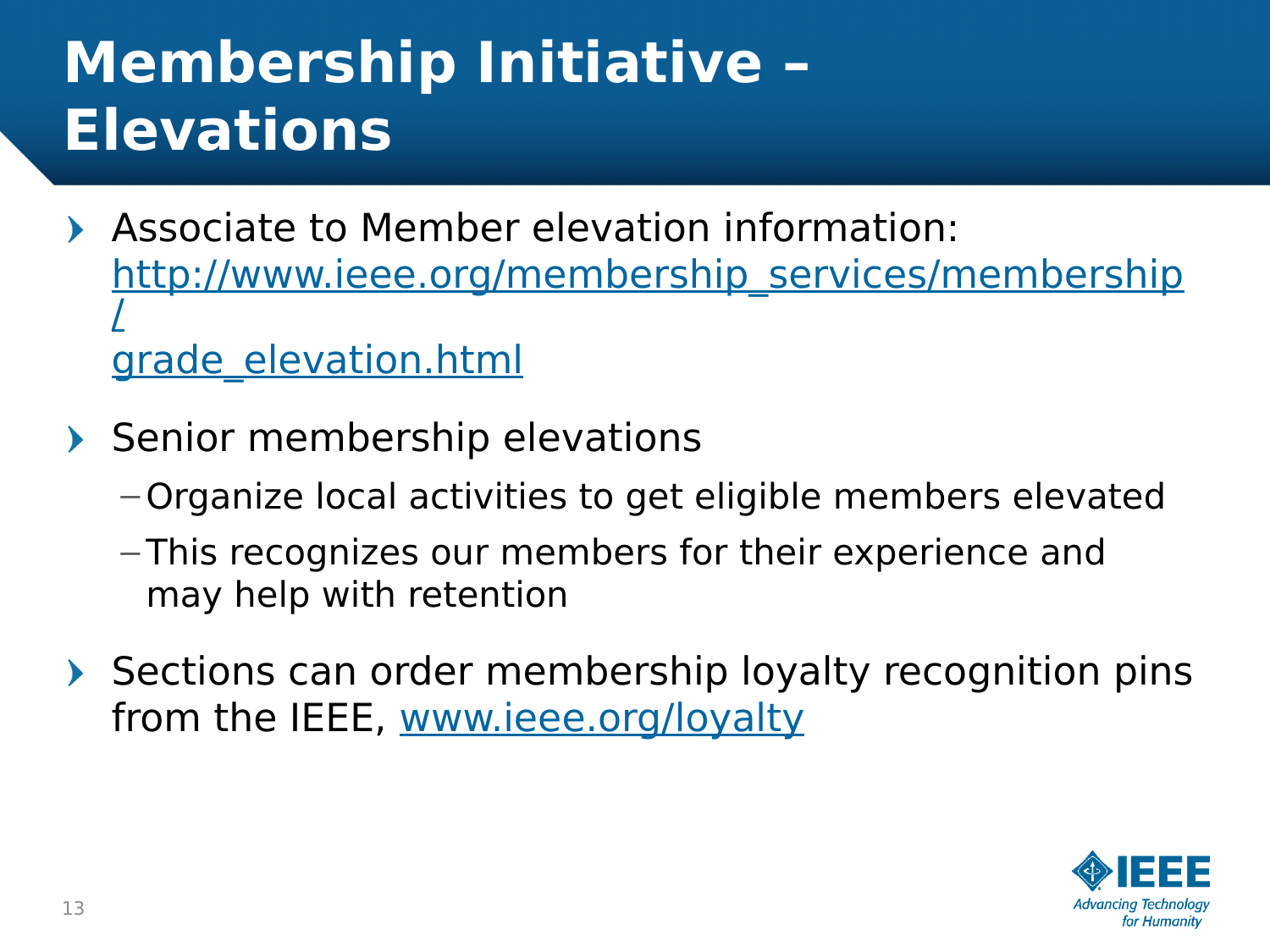

# Membership Initiative – Elevations
Associate to Member elevation information:  http://www.ieee.org/membership_services/membership/grade_elevation.html
Senior membership elevations
Organize local activities to get eligible members elevated
This recognizes our members for their experience and may help with retention
Sections can order membership loyalty recognition pins from the IEEE, www.ieee.org/loyalty
13